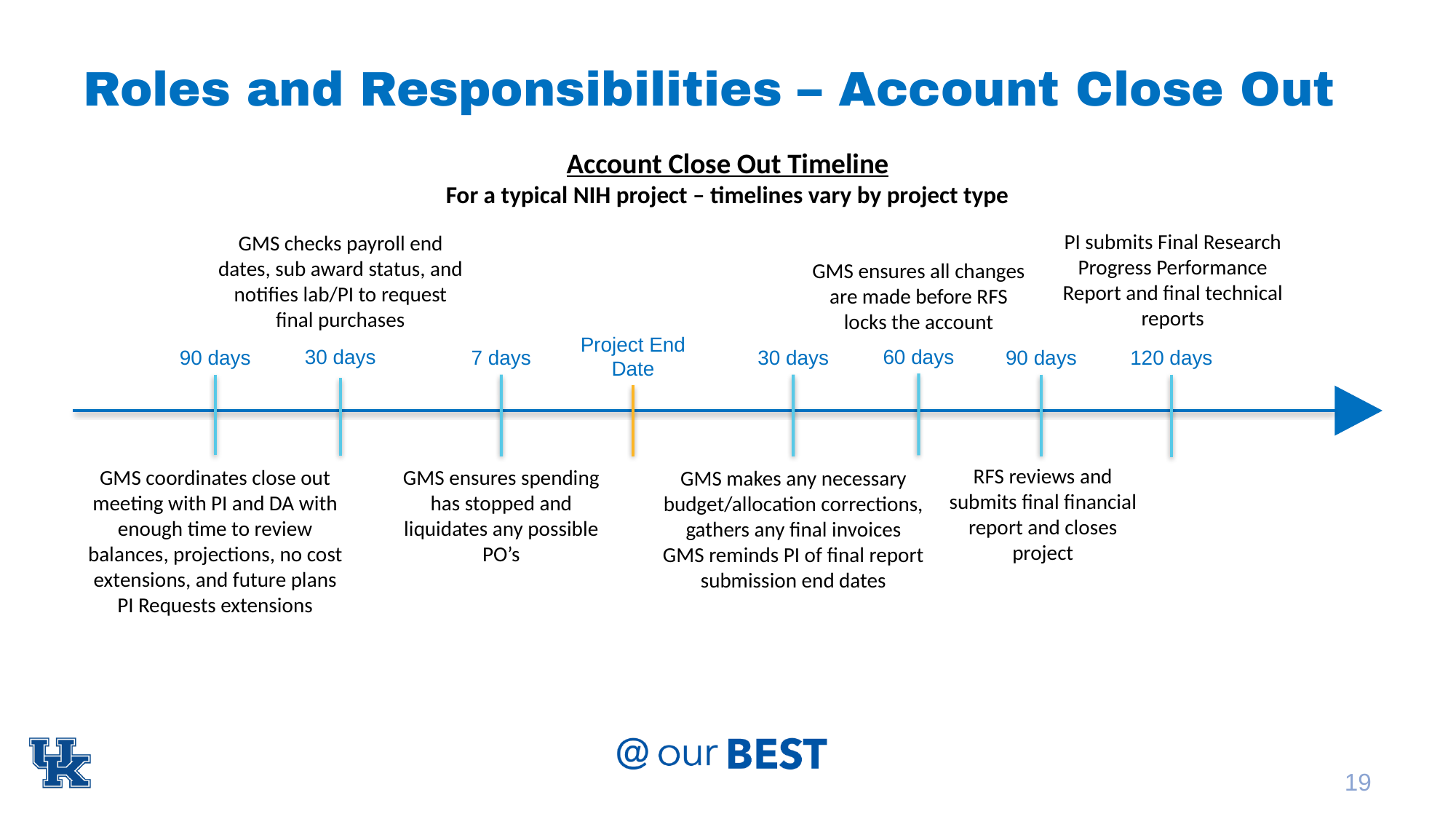

# Roles and Responsibilities – Account Close Out
Account Close Out Timeline
For a typical NIH project – timelines vary by project type
PI submits Final Research Progress Performance Report and final technical reports
GMS checks payroll end dates, sub award status, and notifies lab/PI to request final purchases
GMS ensures all changes are made before RFS locks the account
Project End Date
60 days
30 days
7 days
30 days
90 days
90 days
120 days

RFS reviews and submits final financial report and closes project
GMS coordinates close out meeting with PI and DA with enough time to review balances, projections, no cost extensions, and future plans
PI Requests extensions

GMS ensures spending has stopped and liquidates any possible PO’s

GMS makes any necessary budget/allocation corrections, gathers any final invoices
GMS reminds PI of final report submission end dates

19